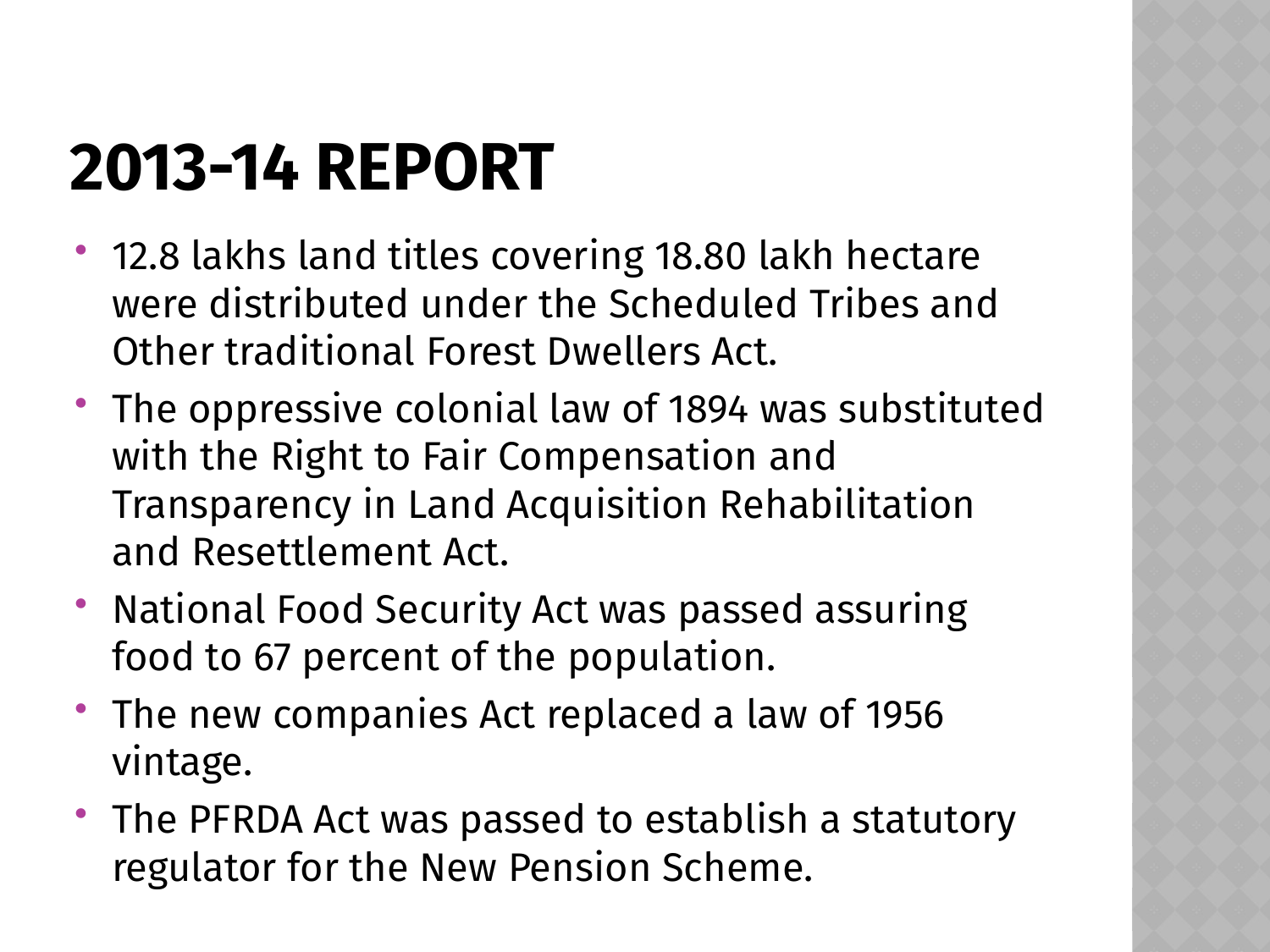

# 2013-14 Report
12.8 lakhs land titles covering 18.80 lakh hectare were distributed under the Scheduled Tribes and Other traditional Forest Dwellers Act.
The oppressive colonial law of 1894 was substituted with the Right to Fair Compensation and Transparency in Land Acquisition Rehabilitation and Resettlement Act.
National Food Security Act was passed assuring food to 67 percent of the population.
The new companies Act replaced a law of 1956 vintage.
The PFRDA Act was passed to establish a statutory regulator for the New Pension Scheme.